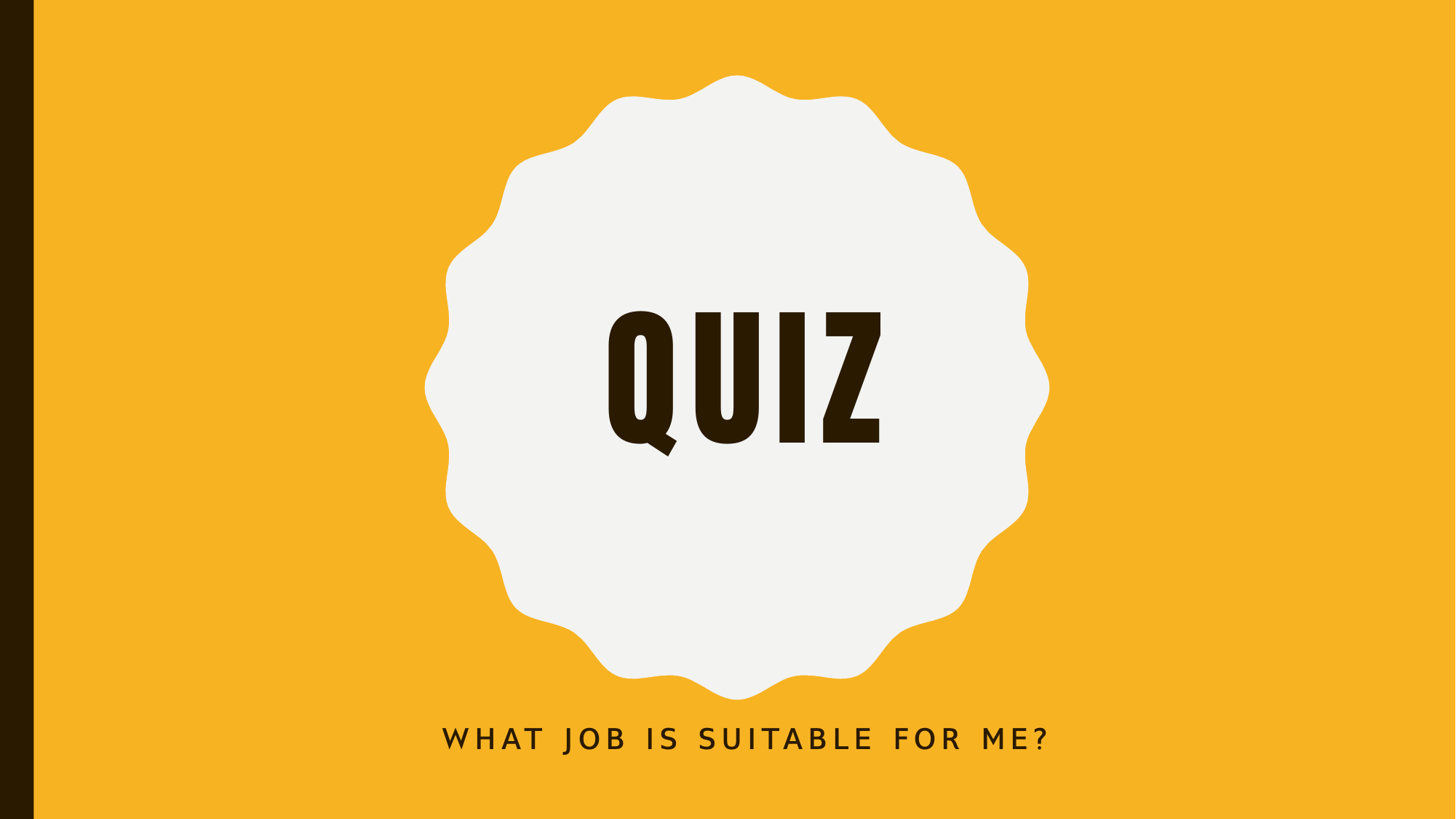

# QUIZ
WHAT JOB IS SUITABLE FOR ME?